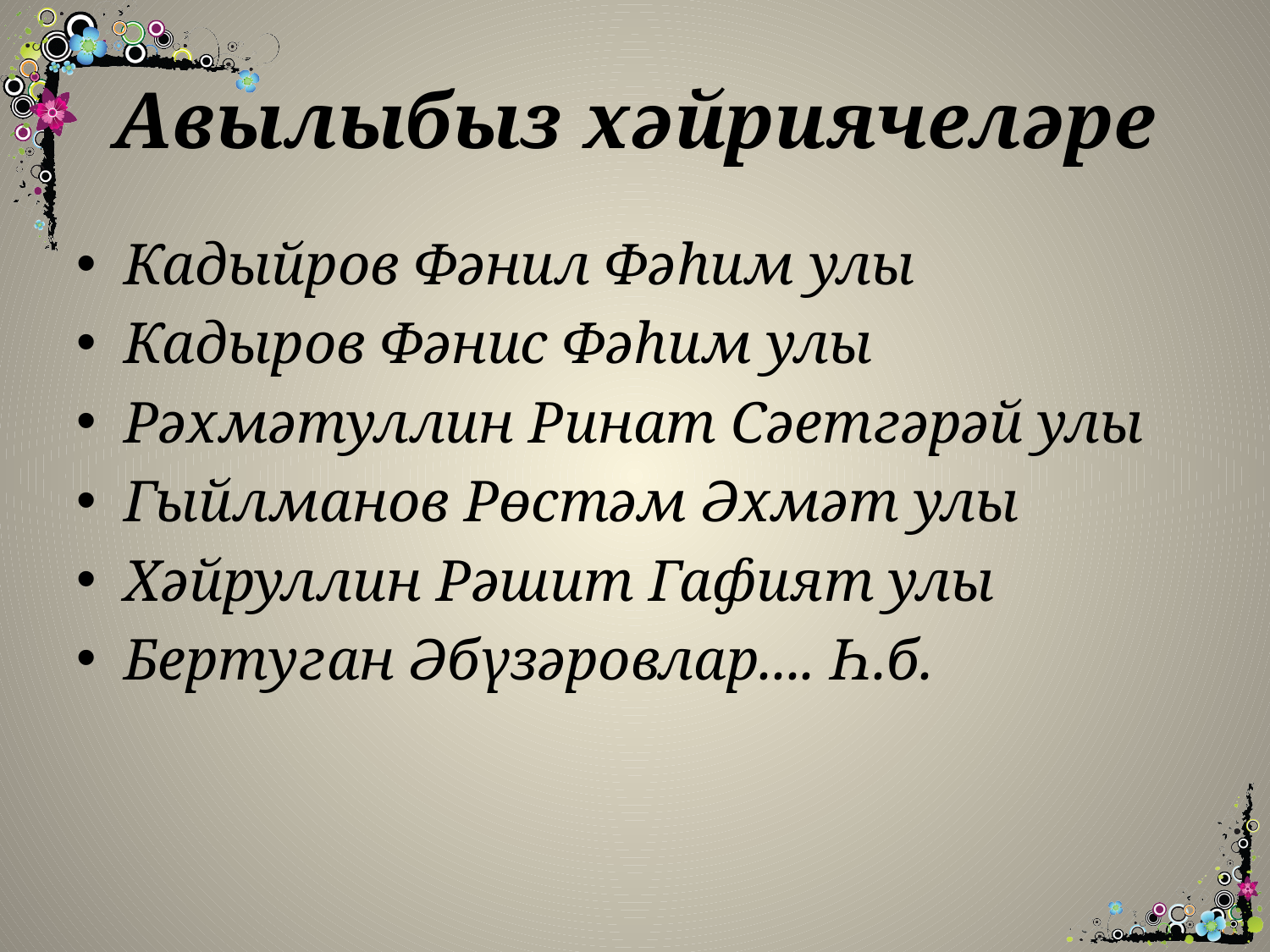

# Авылыбыз хәйриячеләре
Кадыйров Фәнил Фәһим улы
Кадыров Фәнис Фәһим улы
Рәхмәтуллин Ринат Сәетгәрәй улы
Гыйлманов Рөстәм Әхмәт улы
Хәйруллин Рәшит Гафият улы
Бертуган Әбүзәровлар.... Һ.б.